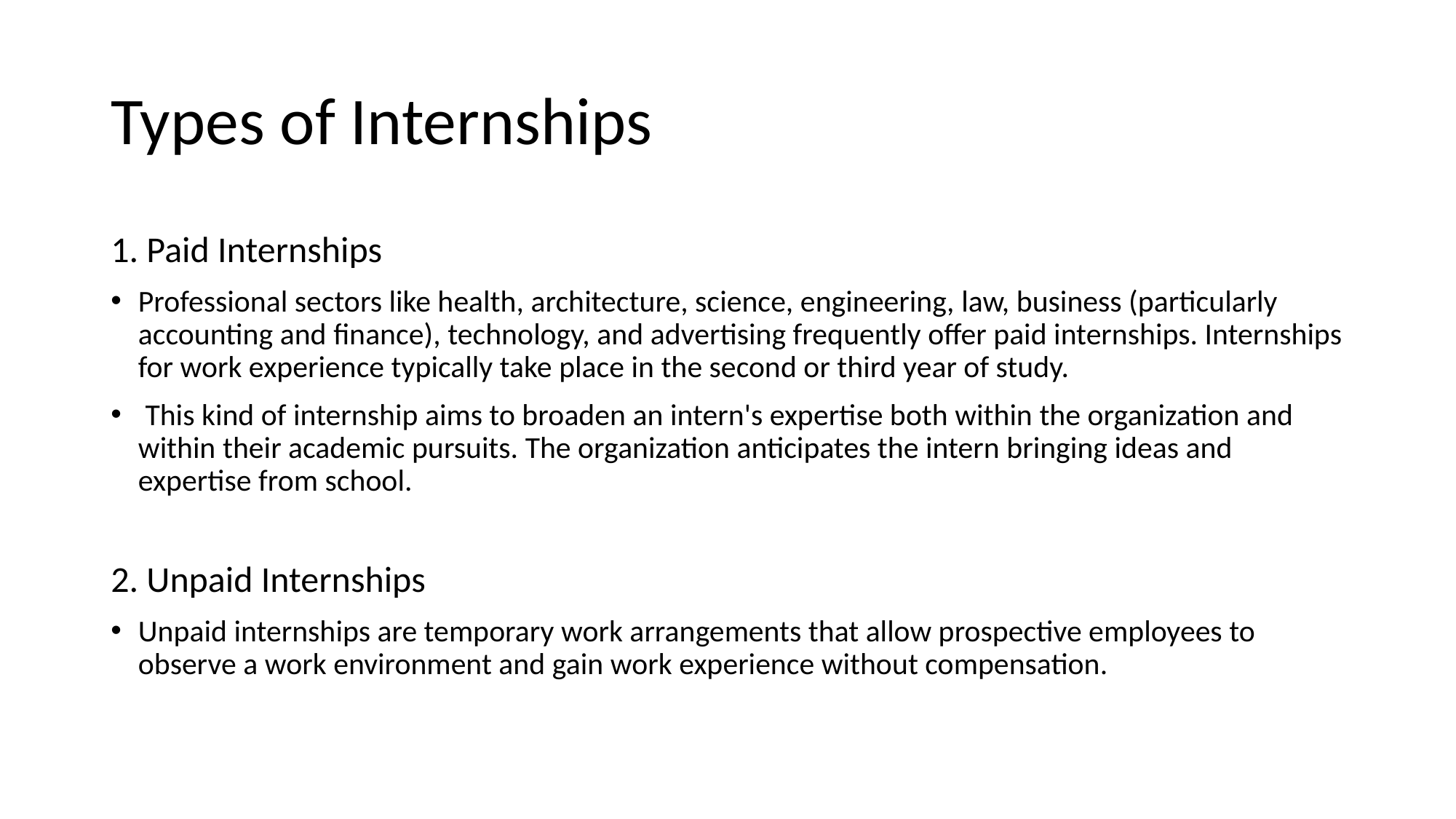

# Types of Internships
1. Paid Internships
Professional sectors like health, architecture, science, engineering, law, business (particularly accounting and finance), technology, and advertising frequently offer paid internships. Internships for work experience typically take place in the second or third year of study.
 This kind of internship aims to broaden an intern's expertise both within the organization and within their academic pursuits. The organization anticipates the intern bringing ideas and expertise from school.

2. Unpaid Internships
Unpaid internships are temporary work arrangements that allow prospective employees to observe a work environment and gain work experience without compensation.